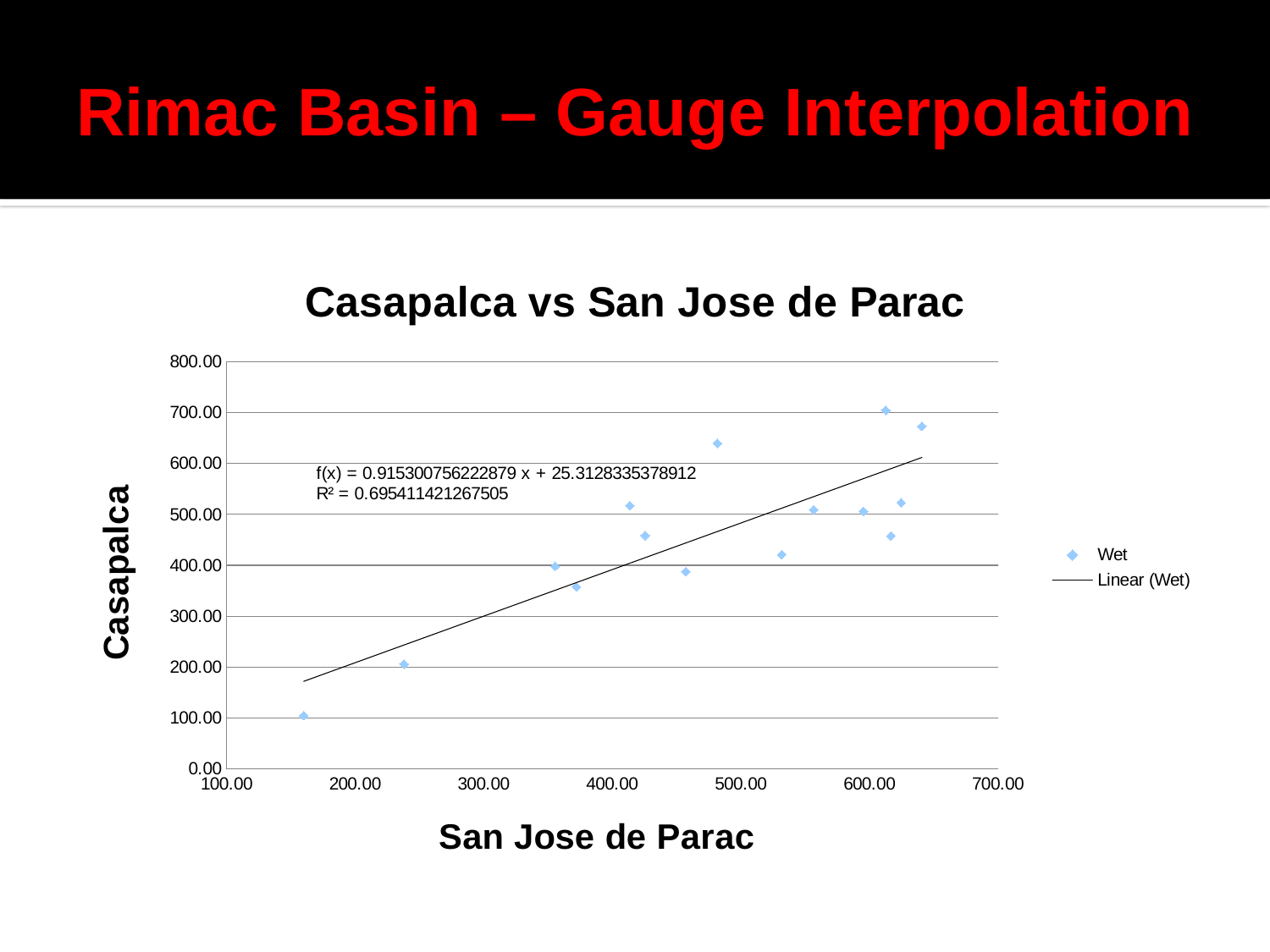

# Rimac Basin – Gauge Interpolation

### Chart: Casapalca vs San Jose de Parac

| Category |  |
|---|---|